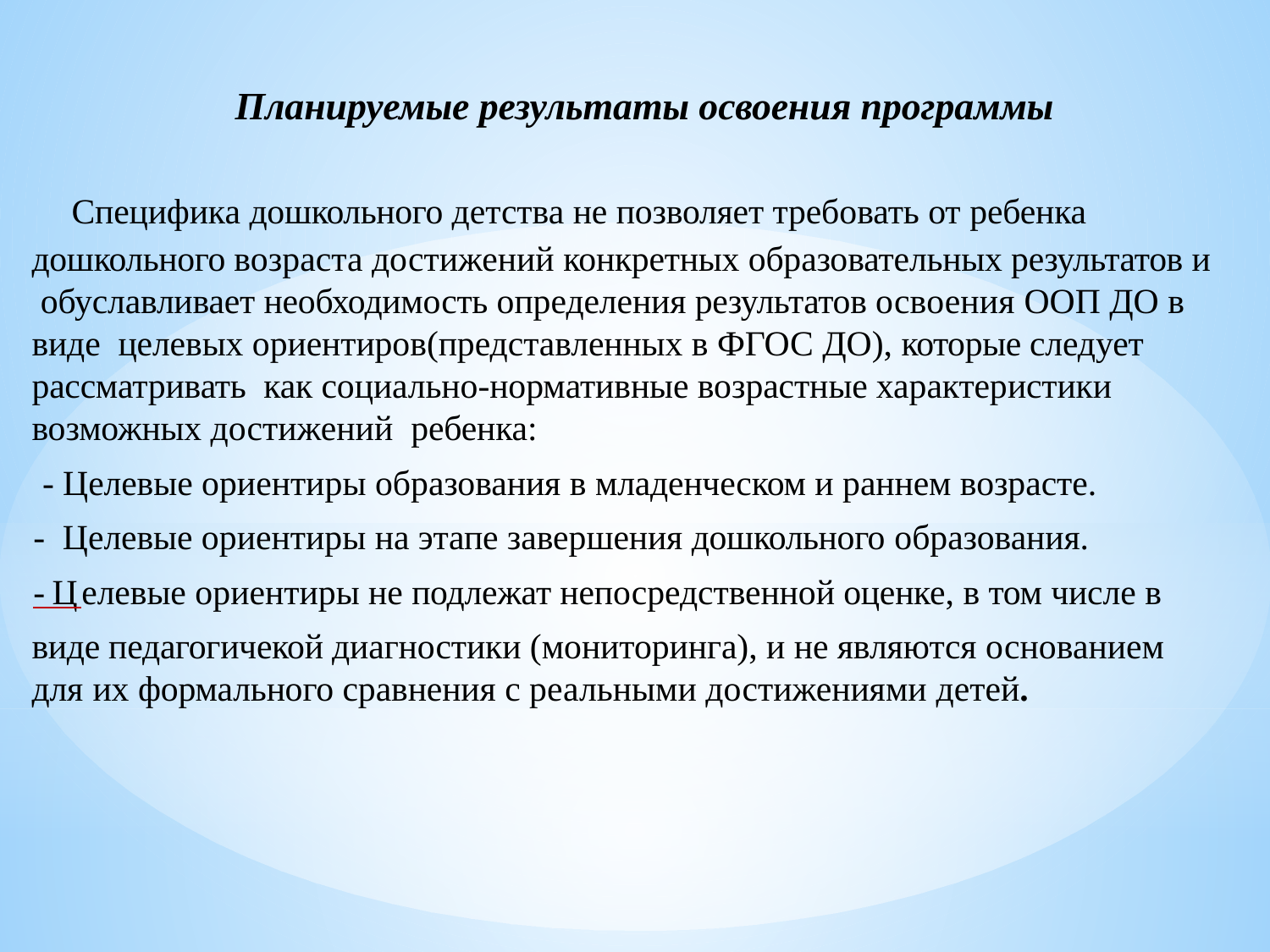

Планируемые результаты освоения программы

Специфика дошкольного детства не позволяет требовать от ребенка
дошкольного возраста достижений конкретных образовательных результатов и  обуславливает необходимость определения результатов освоения ООП ДО в виде  целевых ориентиров(представленных в ФГОС ДО), которые следует рассматривать  как социально-нормативные возрастные характеристики возможных достижений  ребенка:
 - Целевые ориентиры образования в младенческом и раннем возрасте.
-  Целевые ориентиры на этапе завершения дошкольного образования.
-                Ц    елевые ориентиры не подлежат непосредственной оценке, в том числе в
виде педагогичекой диагностики (мониторинга), и не являются основанием для их формального сравнения с реальными достижениями детей.